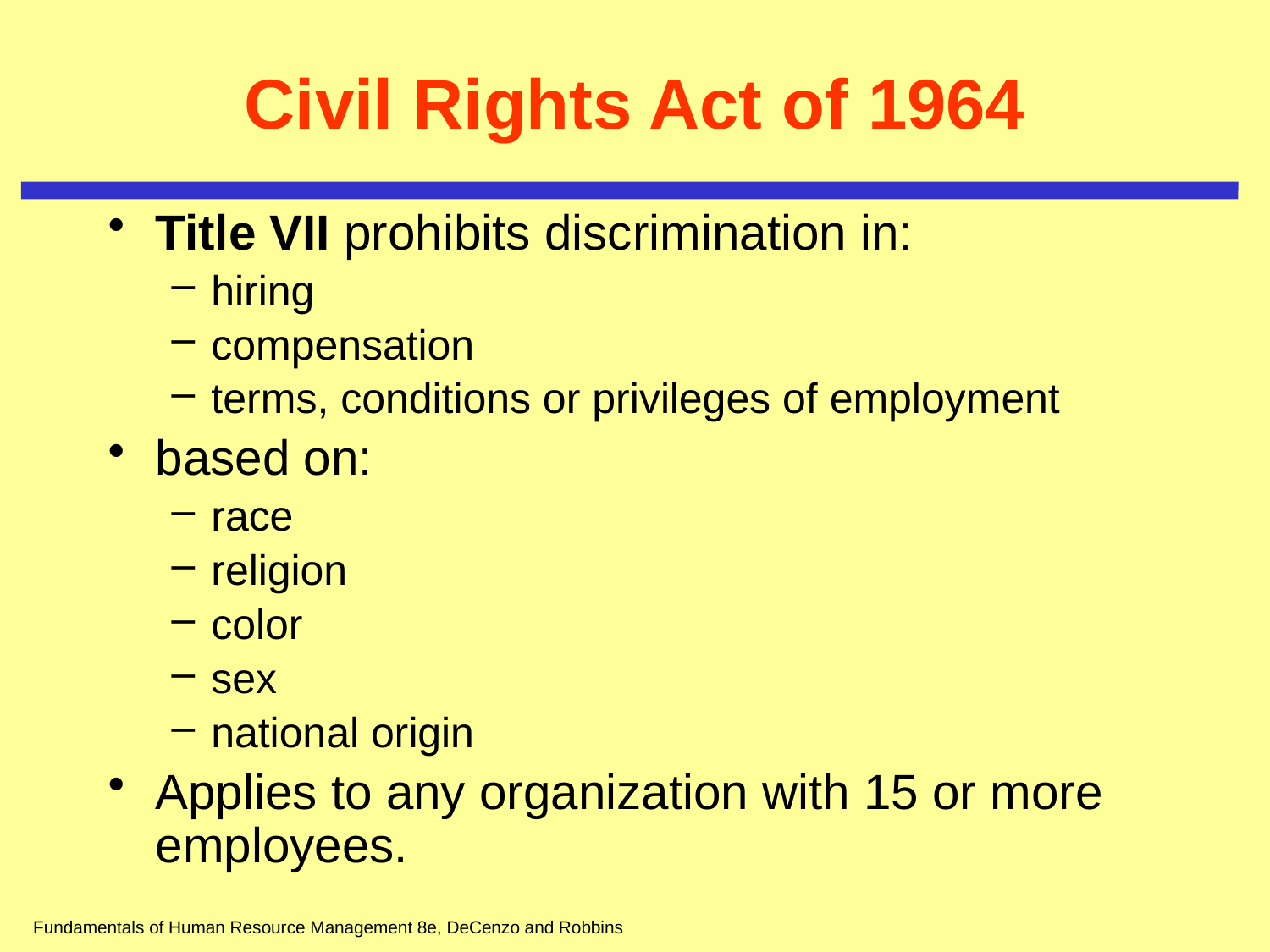

# Civil Rights Act of 1964
Title VII prohibits discrimination in:
hiring
compensation
terms, conditions or privileges of employment
based on:
race
religion
color
sex
national origin
Applies to any organization with 15 or more employees.
Fundamentals of Human Resource Management 8e, DeCenzo and Robbins